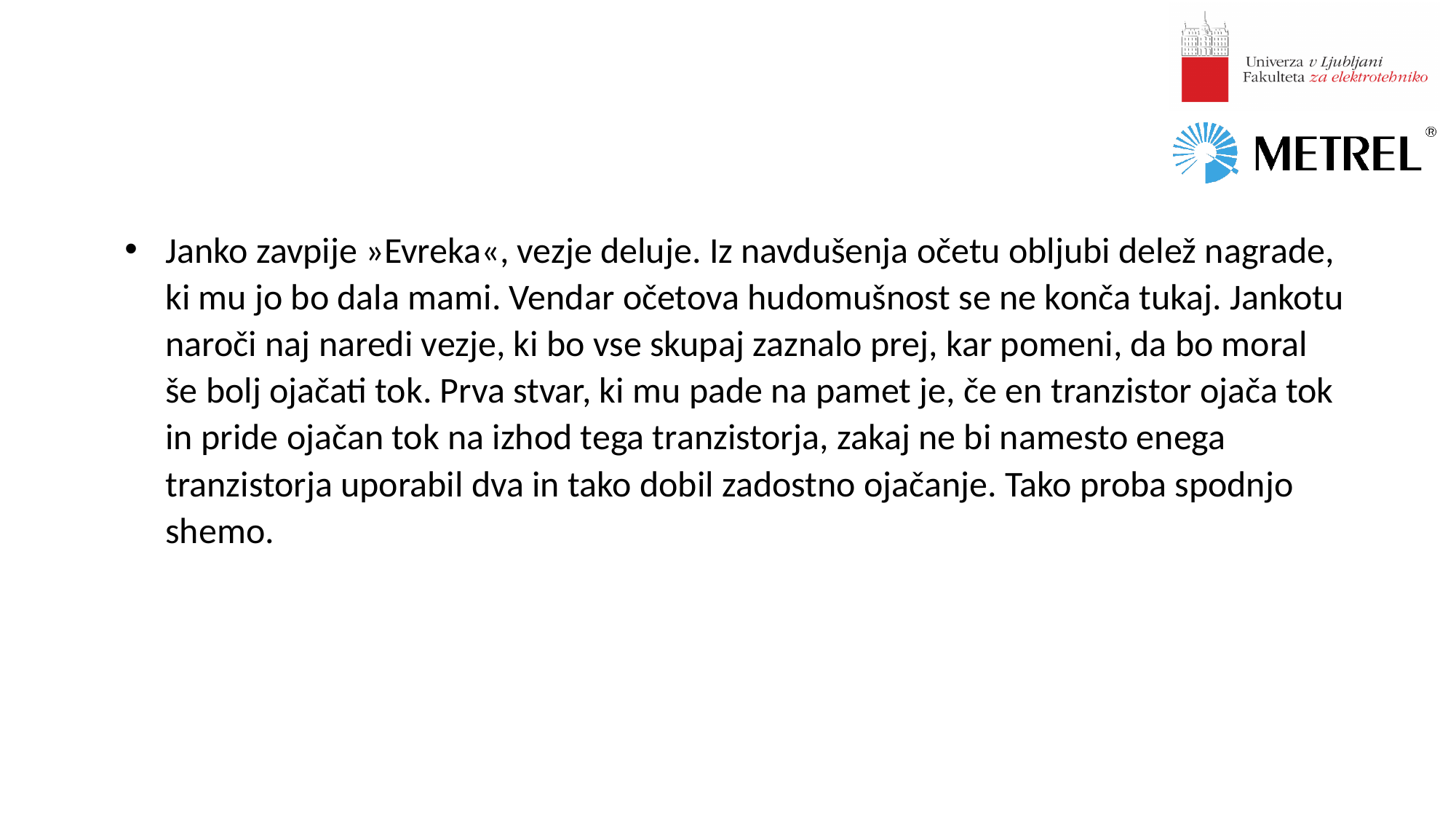

#
Janko zavpije »Evreka«, vezje deluje. Iz navdušenja očetu obljubi delež nagrade, ki mu jo bo dala mami. Vendar očetova hudomušnost se ne konča tukaj. Jankotu naroči naj naredi vezje, ki bo vse skupaj zaznalo prej, kar pomeni, da bo moral še bolj ojačati tok. Prva stvar, ki mu pade na pamet je, če en tranzistor ojača tok in pride ojačan tok na izhod tega tranzistorja, zakaj ne bi namesto enega tranzistorja uporabil dva in tako dobil zadostno ojačanje. Tako proba spodnjo shemo.